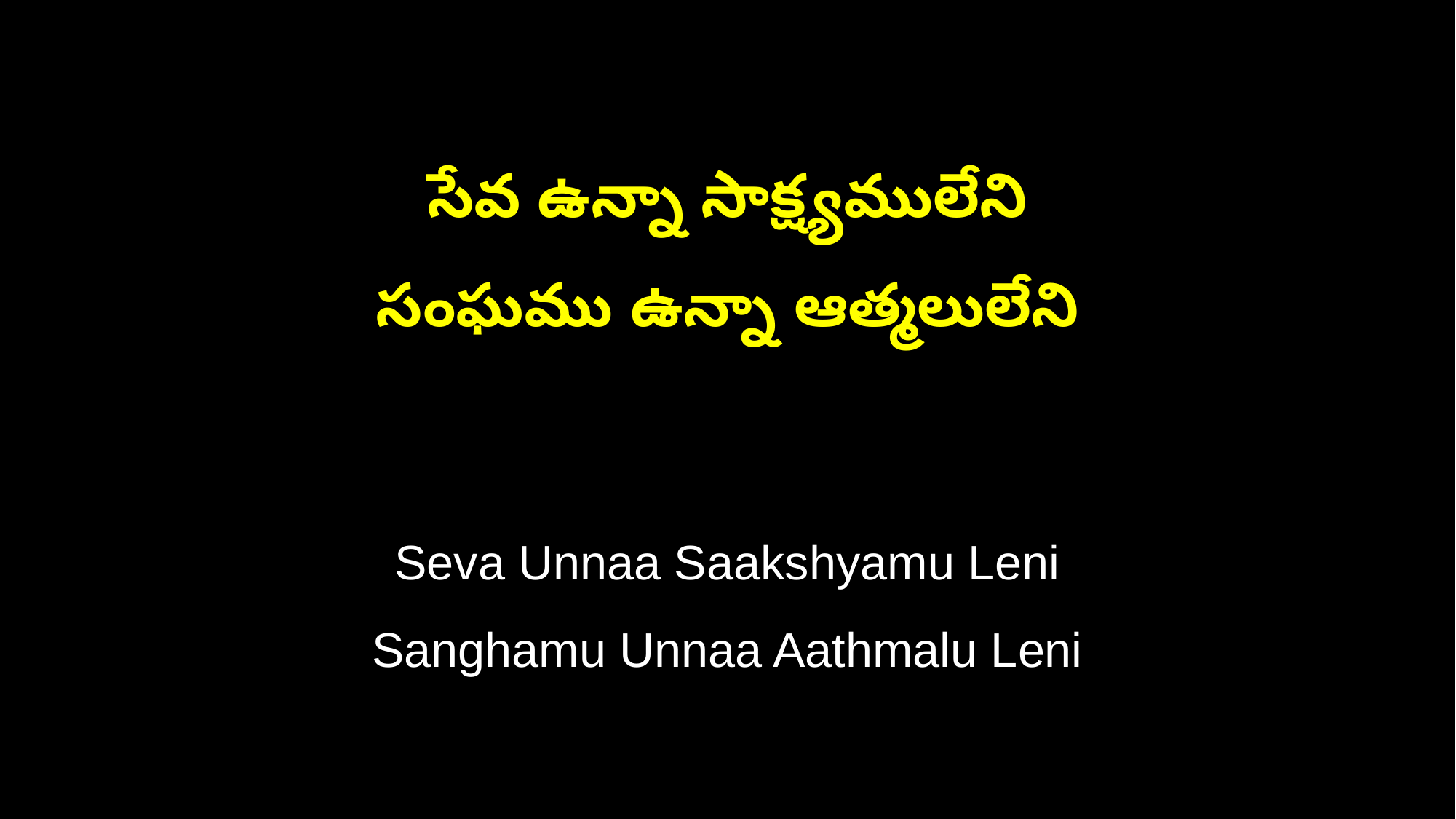

సేవ ఉన్నా సాక్ష్యములేని
సంఘము ఉన్నా ఆత్మలులేని
Seva Unnaa Saakshyamu Leni
Sanghamu Unnaa Aathmalu Leni